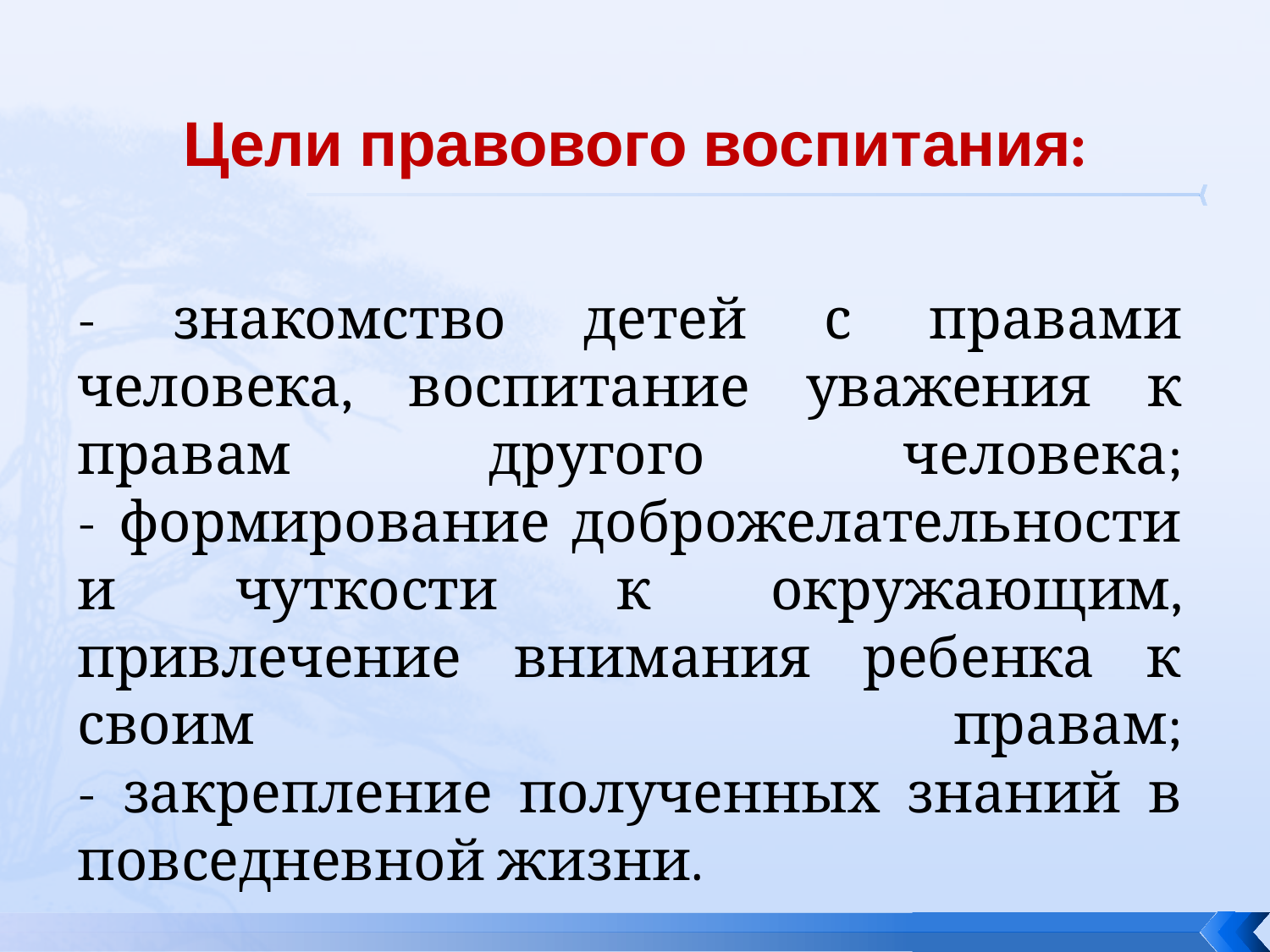

# Цели правового воспитания:
- знакомство детей с правами человека, воспитание уважения к правам другого человека;
- формирование доброжелательности и чуткости к окружающим, привлечение внимания ребенка к своим правам;
- закрепление полученных знаний в повседневной жизни.